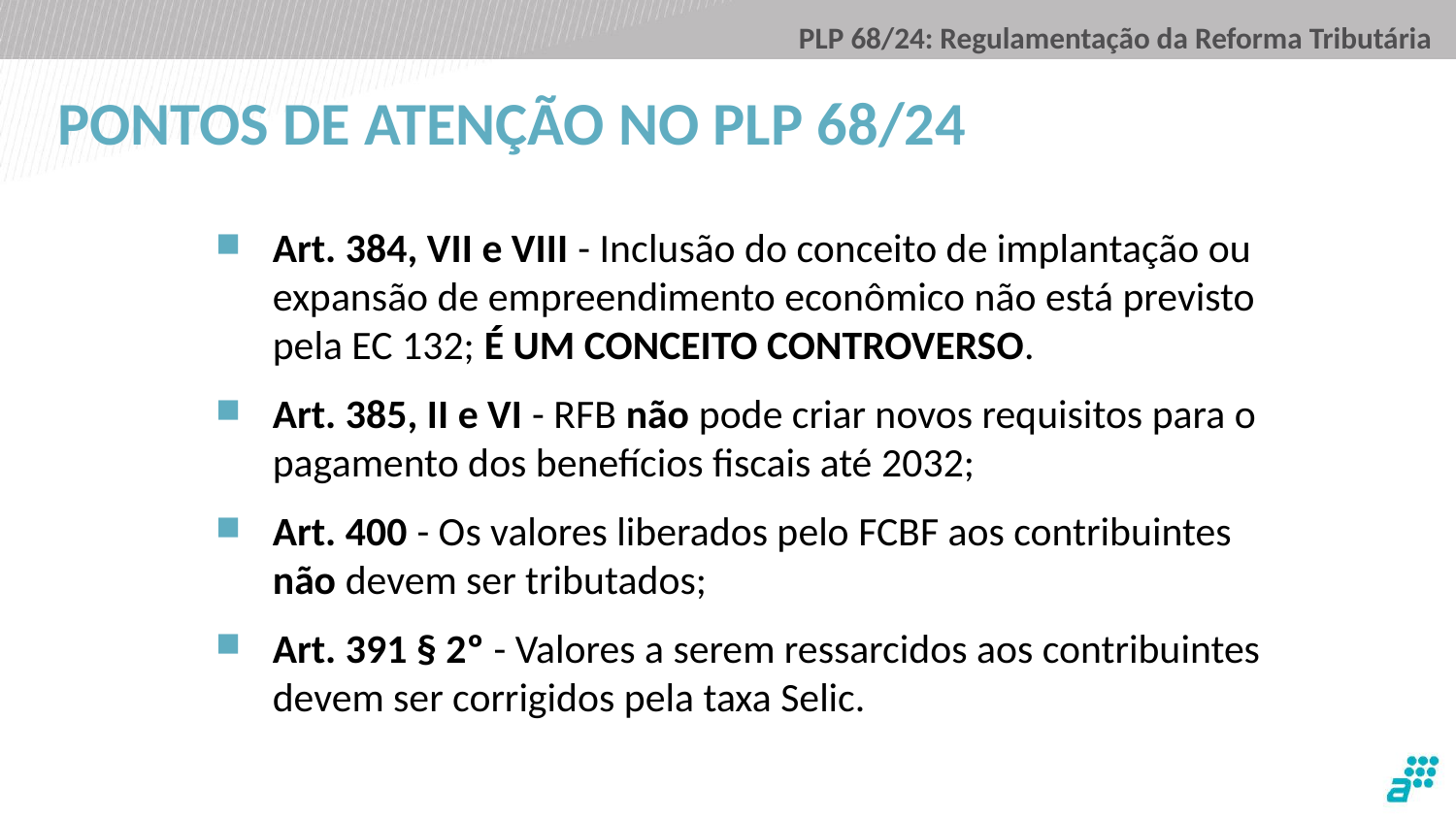

PONTOS DE ATENÇÃO NO PLP 68/24
Art. 384, VII e VIII - Inclusão do conceito de implantação ou expansão de empreendimento econômico não está previsto pela EC 132; É UM CONCEITO CONTROVERSO.
Art. 385, II e VI - RFB não pode criar novos requisitos para o pagamento dos benefícios fiscais até 2032;
Art. 400 - Os valores liberados pelo FCBF aos contribuintes não devem ser tributados;
Art. 391 § 2º - Valores a serem ressarcidos aos contribuintes devem ser corrigidos pela taxa Selic.